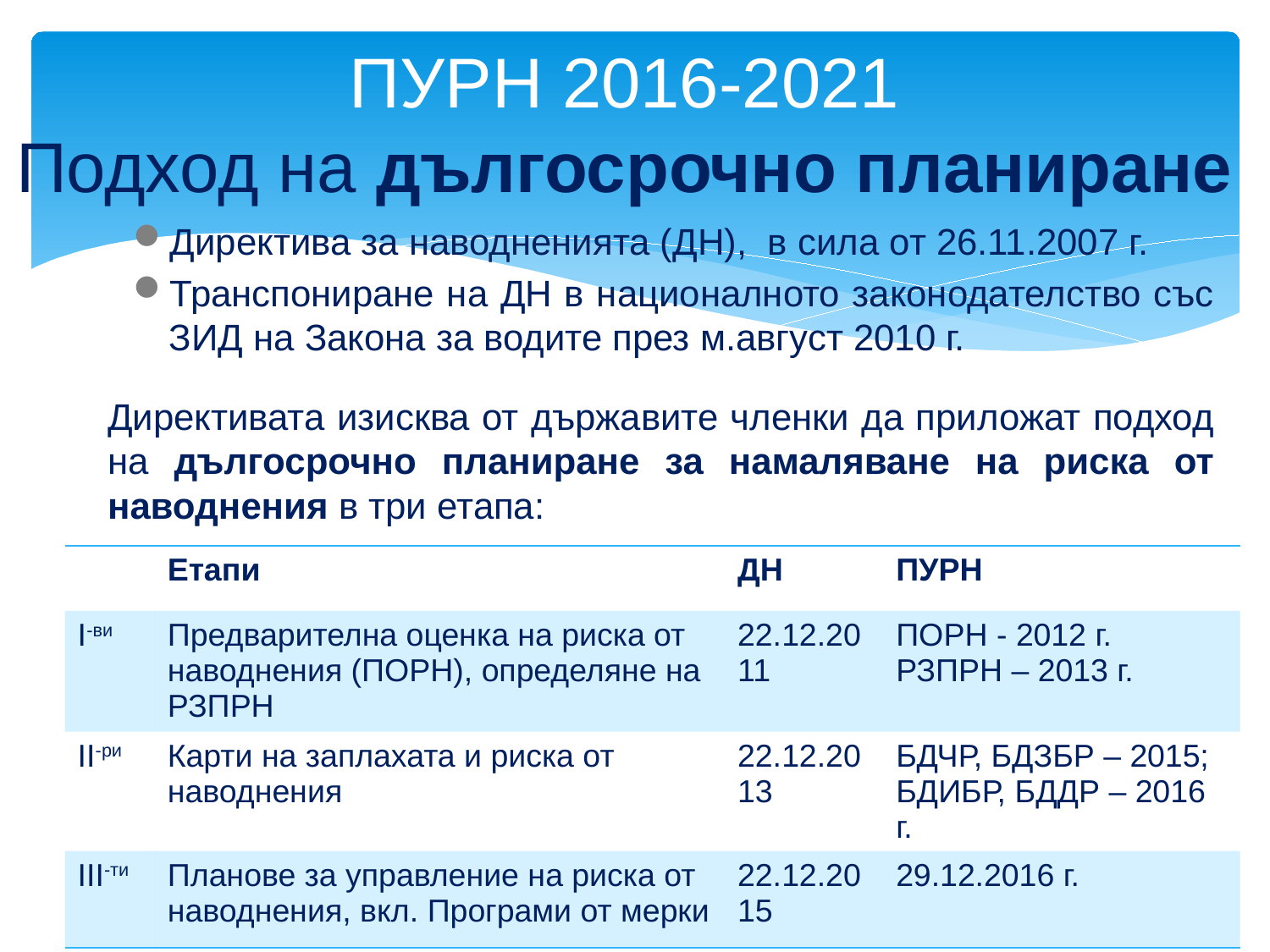

# ПУРН 2016-2021 Подход на дългосрочно планиране
Директива за наводненията (ДН),  в сила от 26.11.2007 г.
Транспониране на ДН в националното законодателство със ЗИД на Закона за водите през м.август 2010 г.

Директивата изисква от държавите членки да приложат подход на дългосрочно планиране за намаляване на риска от наводнения в три етапа:
|  | Етапи | ДН | ПУРН |
| --- | --- | --- | --- |
| I-ви | Предварителна оценка на риска от наводнения (ПОРН), определяне на РЗПРН | 22.12.2011 | ПОРН - 2012 г. РЗПРН – 2013 г. |
| II-ри | Карти на заплахата и риска от наводнения | 22.12.2013 | БДЧР, БДЗБР – 2015; БДИБР, БДДР – 2016 г. |
| III-ти | Планове за управление на риска от наводнения, вкл. Програми от мерки | 22.12.2015 | 29.12.2016 г. |